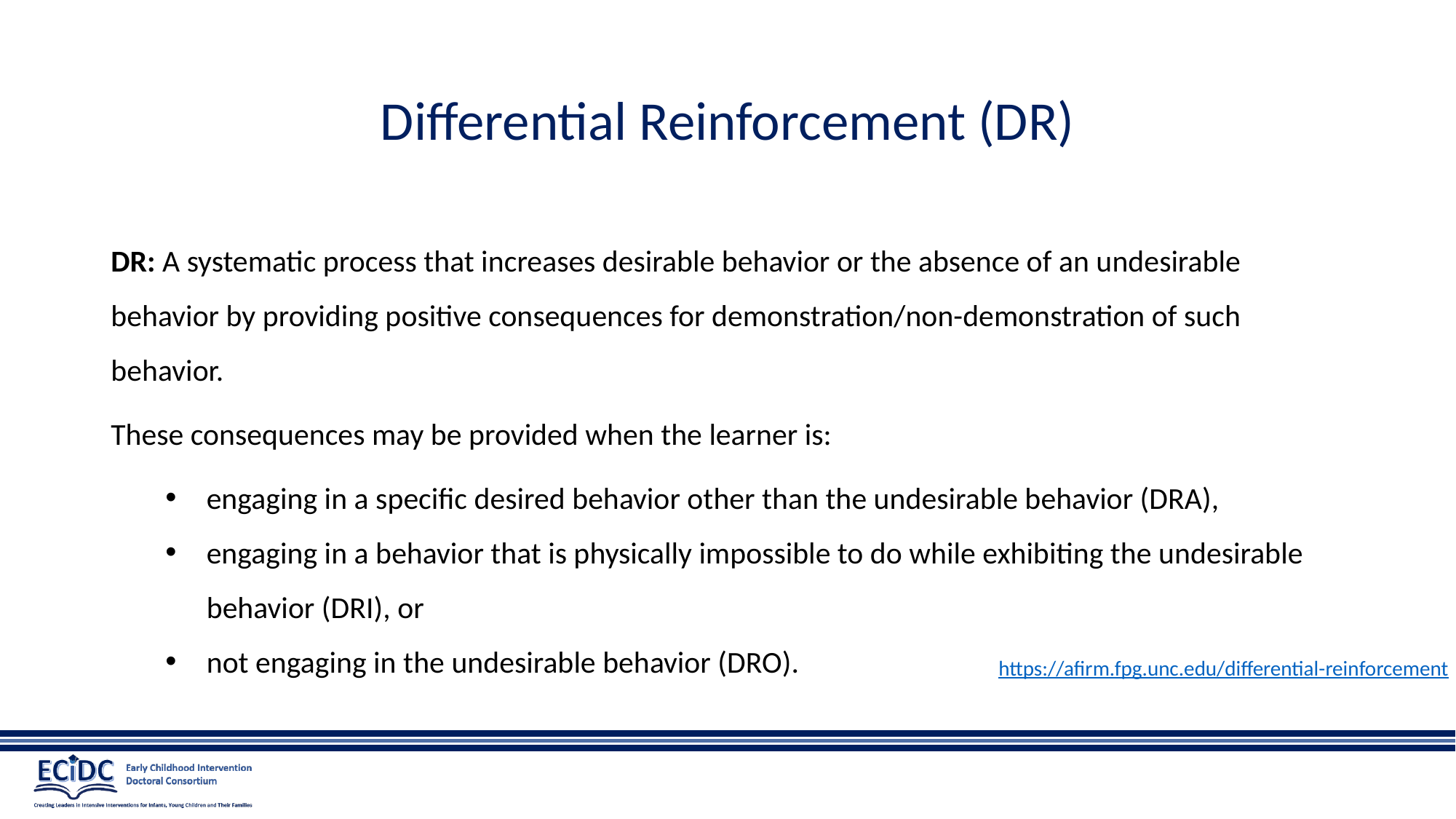

# Differential Reinforcement (DR)
DR: A systematic process that increases desirable behavior or the absence of an undesirable behavior by providing positive consequences for demonstration/non-demonstration of such behavior.
These consequences may be provided when the learner is:
engaging in a specific desired behavior other than the undesirable behavior (DRA),
engaging in a behavior that is physically impossible to do while exhibiting the undesirable behavior (DRI), or
not engaging in the undesirable behavior (DRO).
https://afirm.fpg.unc.edu/differential-reinforcement